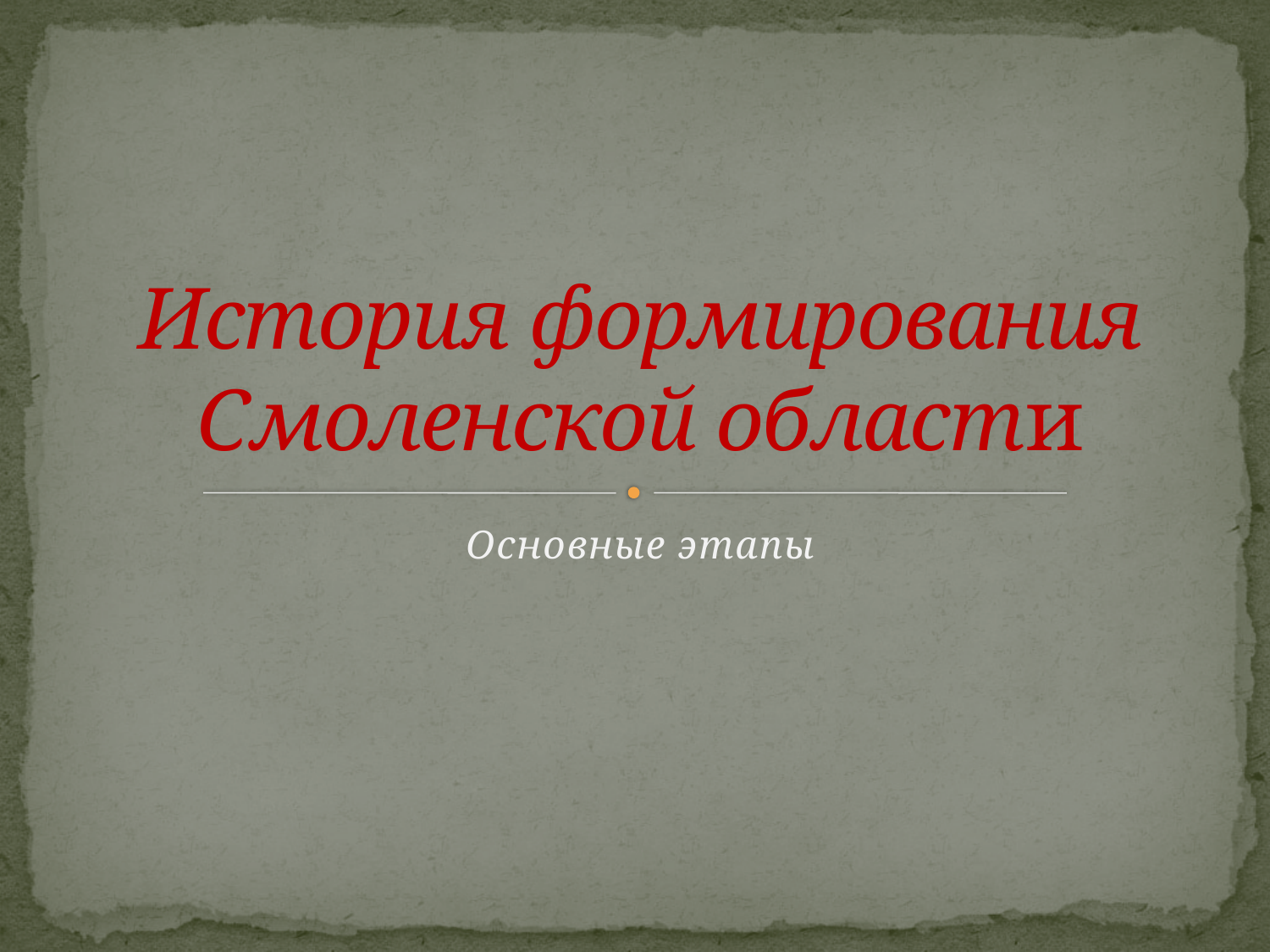

# История формирования Смоленской области
Основные этапы